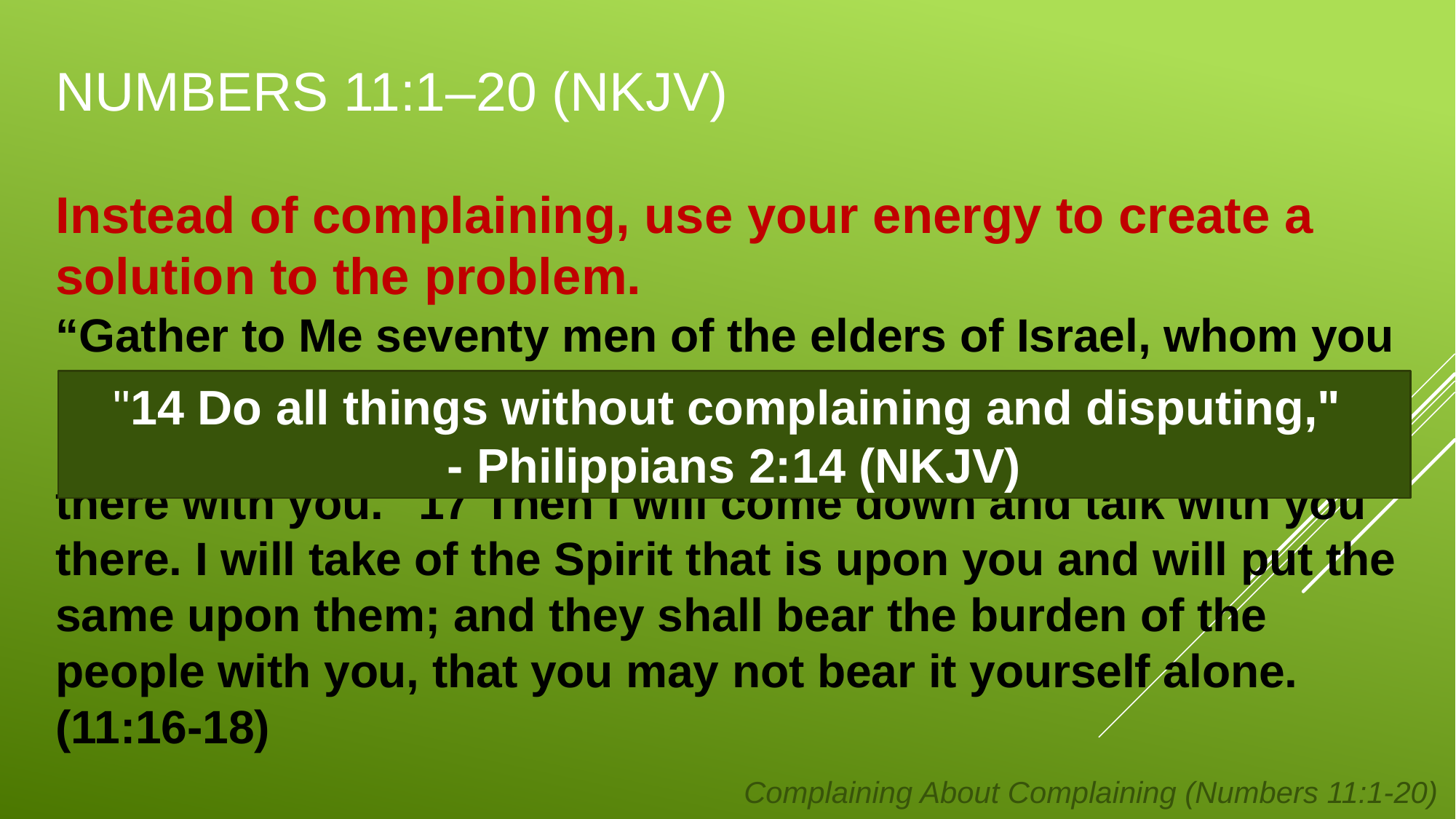

# Numbers 11:1–20 (NKJV)
Instead of complaining, use your energy to create a solution to the problem.
“Gather to Me seventy men of the elders of Israel, whom you know to be the elders of the people and officers over them; bring them to the tabernacle of meeting, that they may stand there with you. "17 Then I will come down and talk with you there. I will take of the Spirit that is upon you and will put the same upon them; and they shall bear the burden of the people with you, that you may not bear it yourself alone. (11:16-18)
"14 Do all things without complaining and disputing,"
- Philippians 2:14 (NKJV)